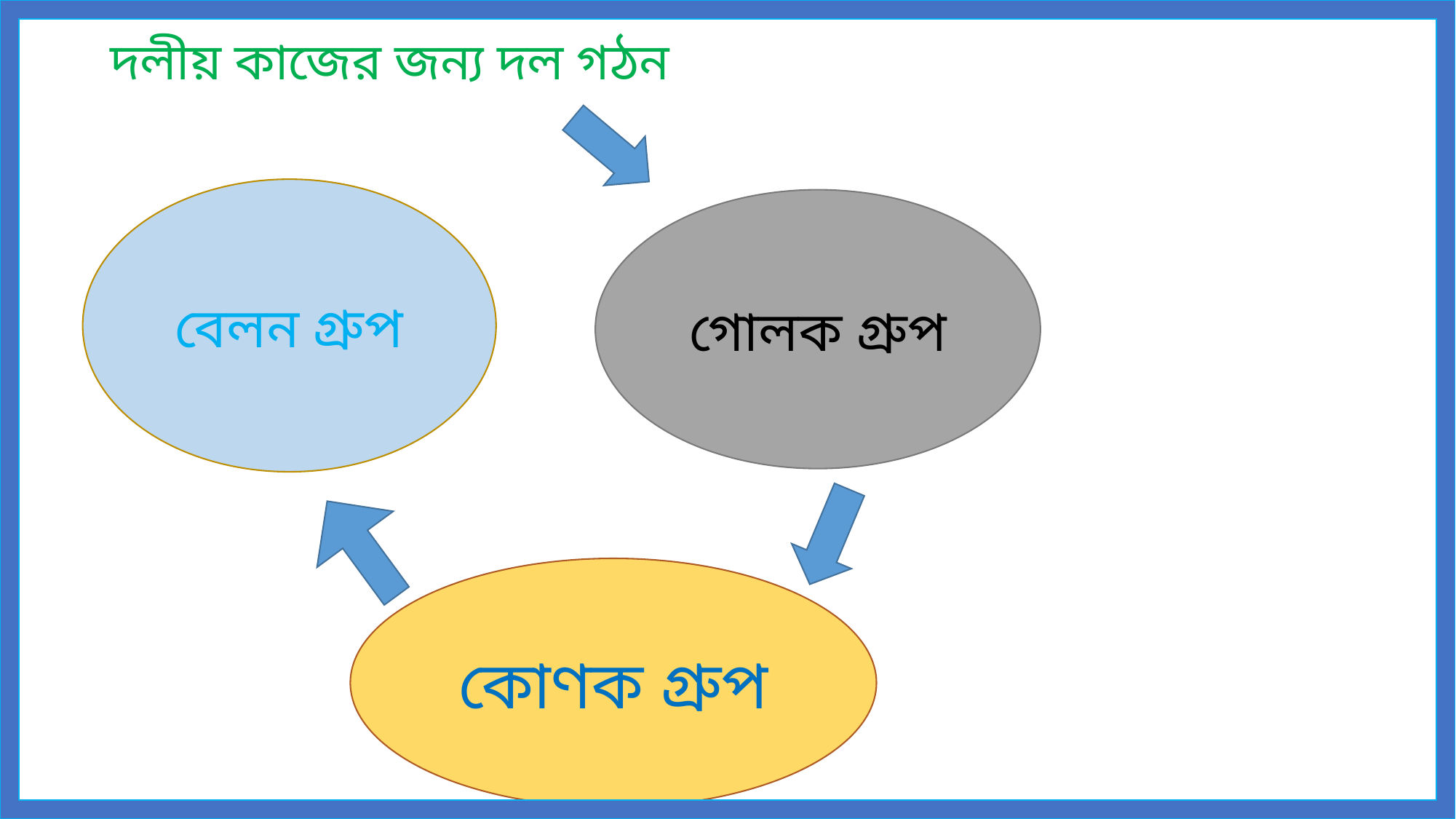

দলীয় কাজের জন্য দল গঠন

বেলন গ্রুপ
গোলক গ্রুপ

কোণক গ্রুপ